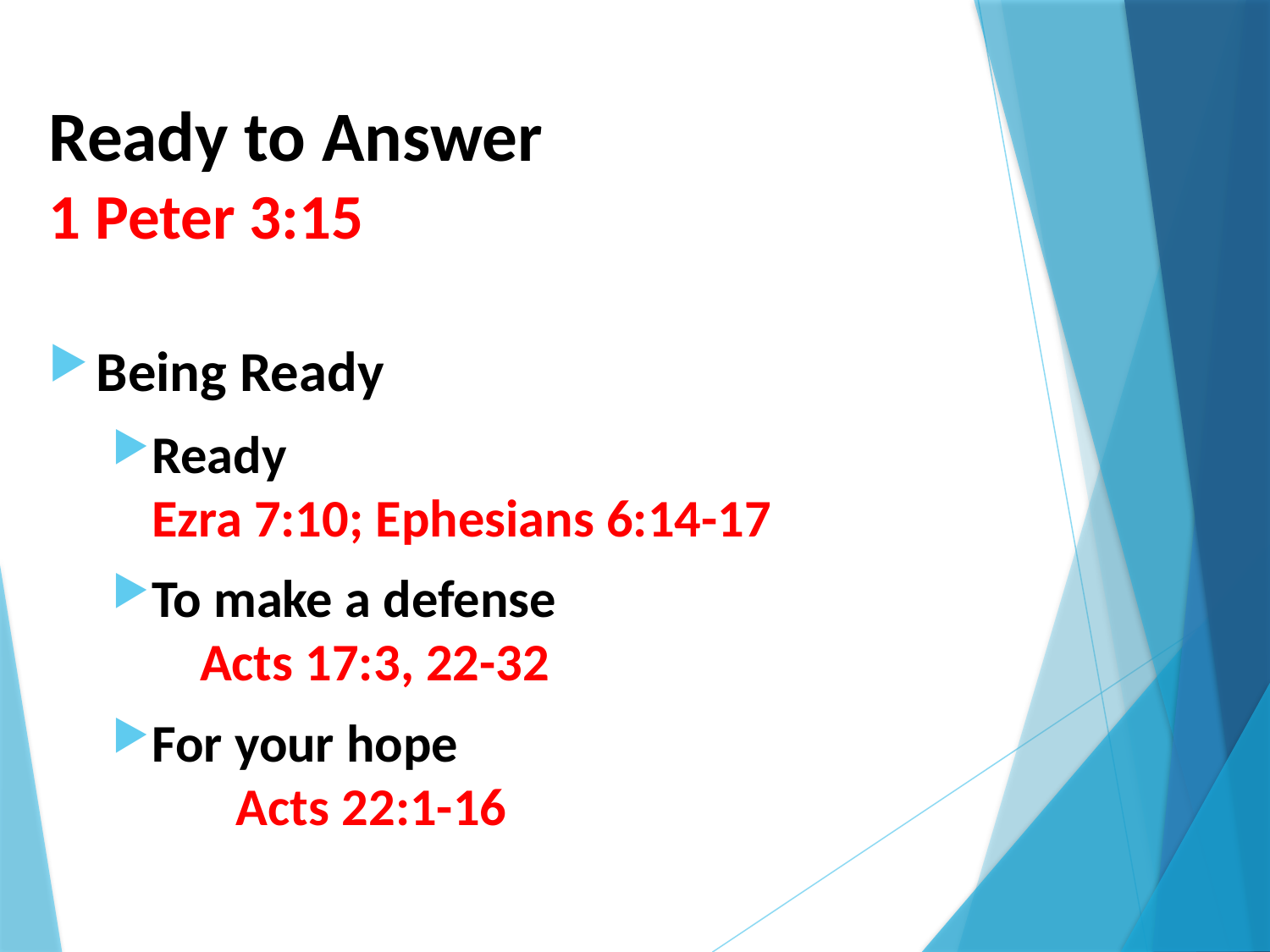

# Ready to Answer 1 Peter 3:15
Being Ready
Ready                                                         Ezra 7:10; Ephesians 6:14-17
To make a defense                                         Acts 17:3, 22-32
For your hope                                                     Acts 22:1-16